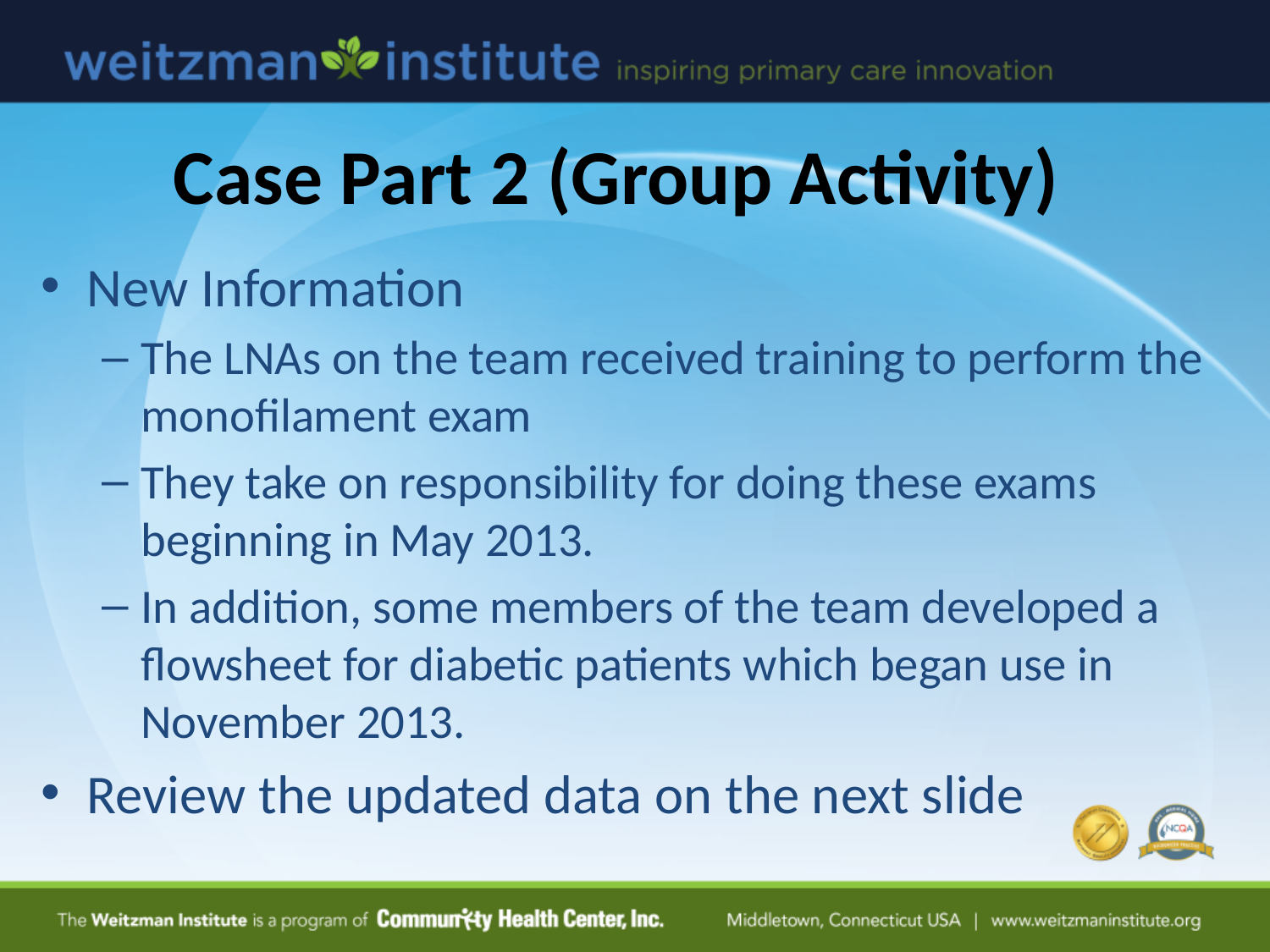

# Case Part 2 (Group Activity)
New Information
The LNAs on the team received training to perform the monofilament exam
They take on responsibility for doing these exams beginning in May 2013.
In addition, some members of the team developed a flowsheet for diabetic patients which began use in November 2013.
Review the updated data on the next slide